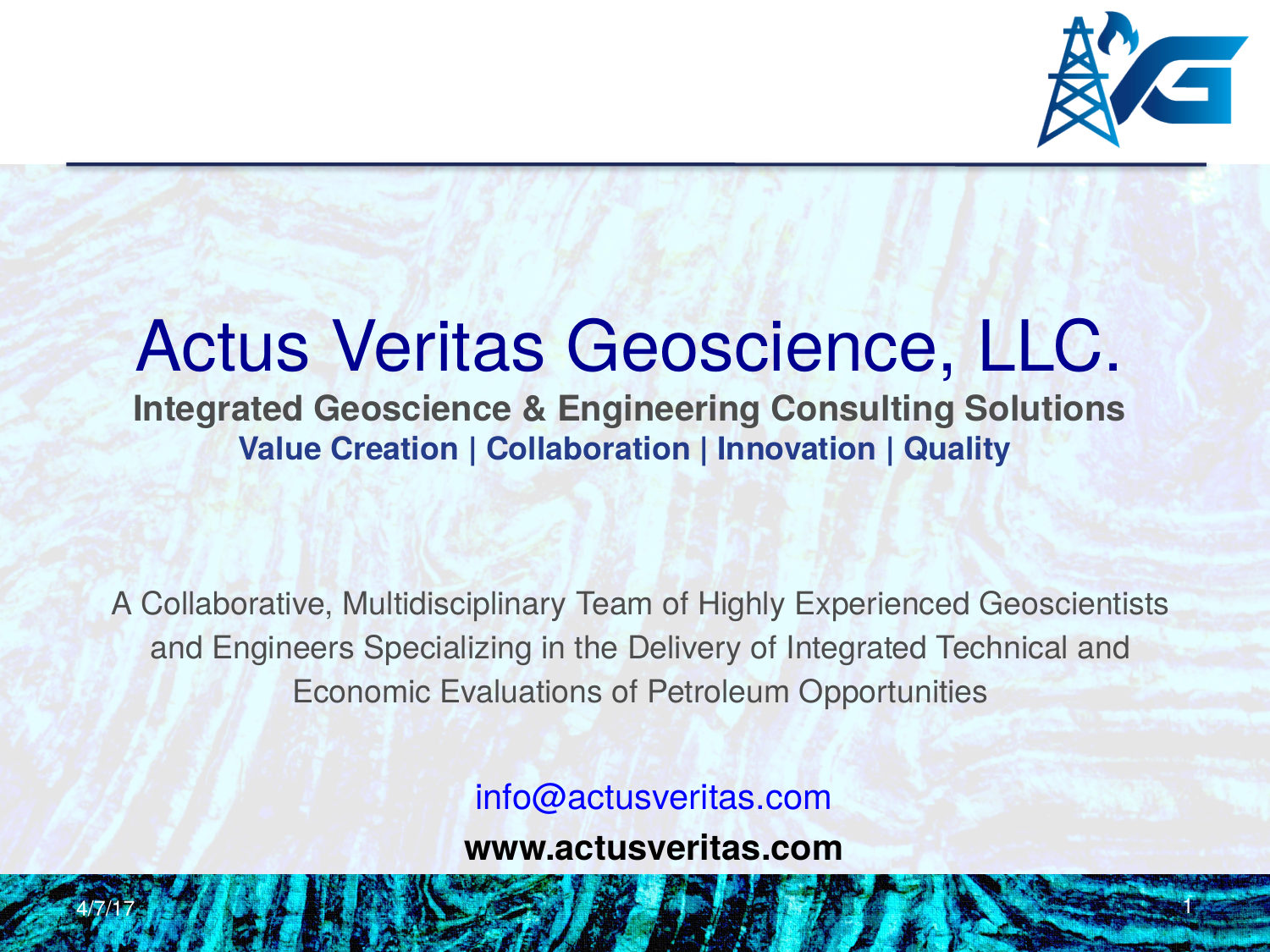

# Actus Veritas Geoscience, LLC. Integrated Geoscience & Engineering Consulting Solutions Value Creation | Collaboration | Innovation | Quality
A Collaborative, Multidisciplinary Team of Highly Experienced Geoscientists and Engineers Specializing in the Delivery of Integrated Technical and Economic Evaluations of Petroleum Opportunities
info@actusveritas.com
www.actusveritas.com

4/7/17
1